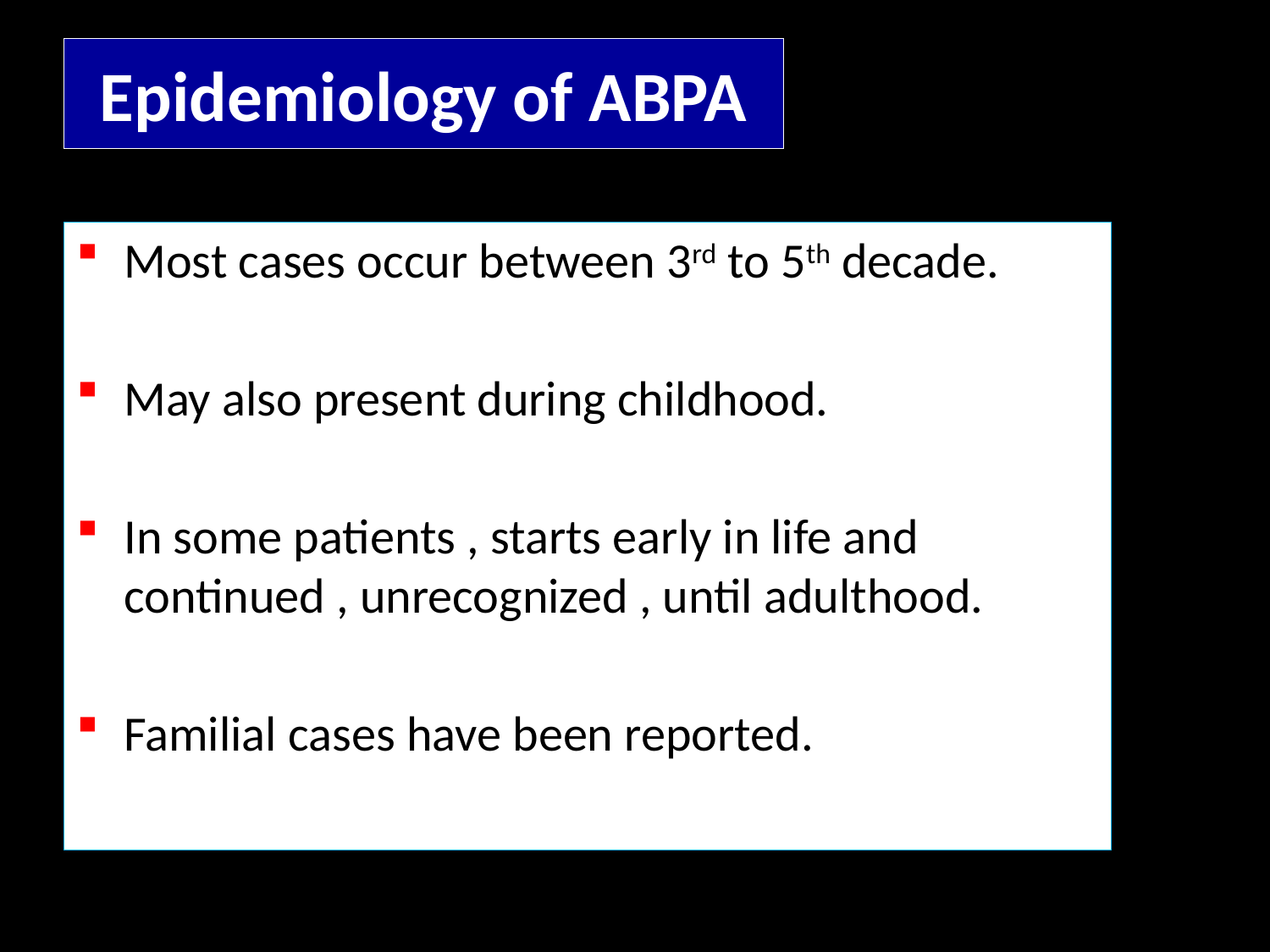

# Epidemiology of ABPA
Most cases occur between 3rd to 5th decade.

May also present during childhood.

In some patients , starts early in life and continued , unrecognized , until adulthood.

Familial cases have been reported.